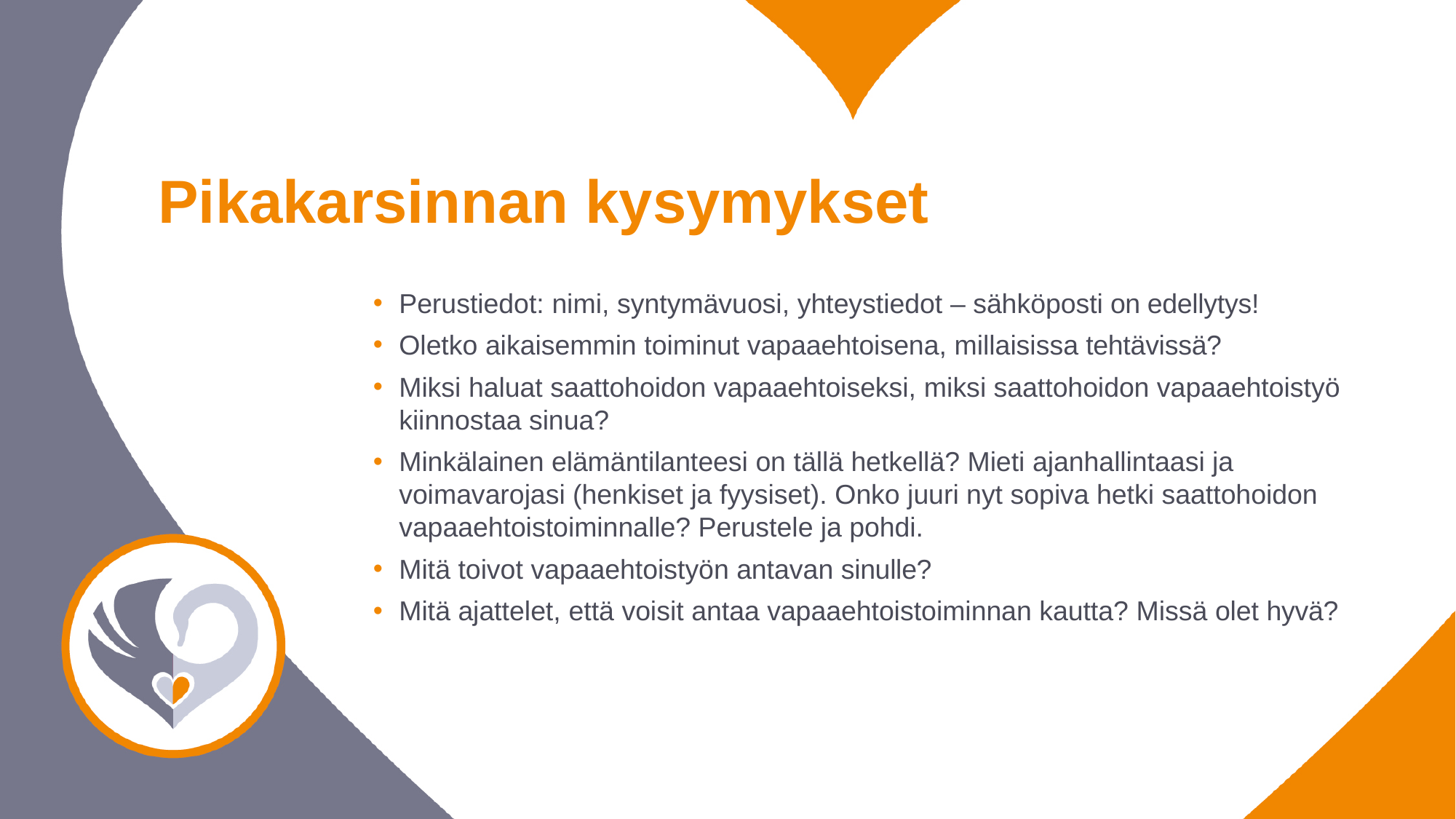

Pikakarsinnan kysymykset
Perustiedot: nimi, syntymävuosi, yhteystiedot – sähköposti on edellytys!
Oletko aikaisemmin toiminut vapaaehtoisena, millaisissa tehtävissä?
Miksi haluat saattohoidon vapaaehtoiseksi, miksi saattohoidon vapaaehtoistyö kiinnostaa sinua?
Minkälainen elämäntilanteesi on tällä hetkellä? Mieti ajanhallintaasi ja voimavarojasi (henkiset ja fyysiset). Onko juuri nyt sopiva hetki saattohoidon vapaaehtoistoiminnalle? Perustele ja pohdi.
Mitä toivot vapaaehtoistyön antavan sinulle?
Mitä ajattelet, että voisit antaa vapaaehtoistoiminnan kautta? Missä olet hyvä?